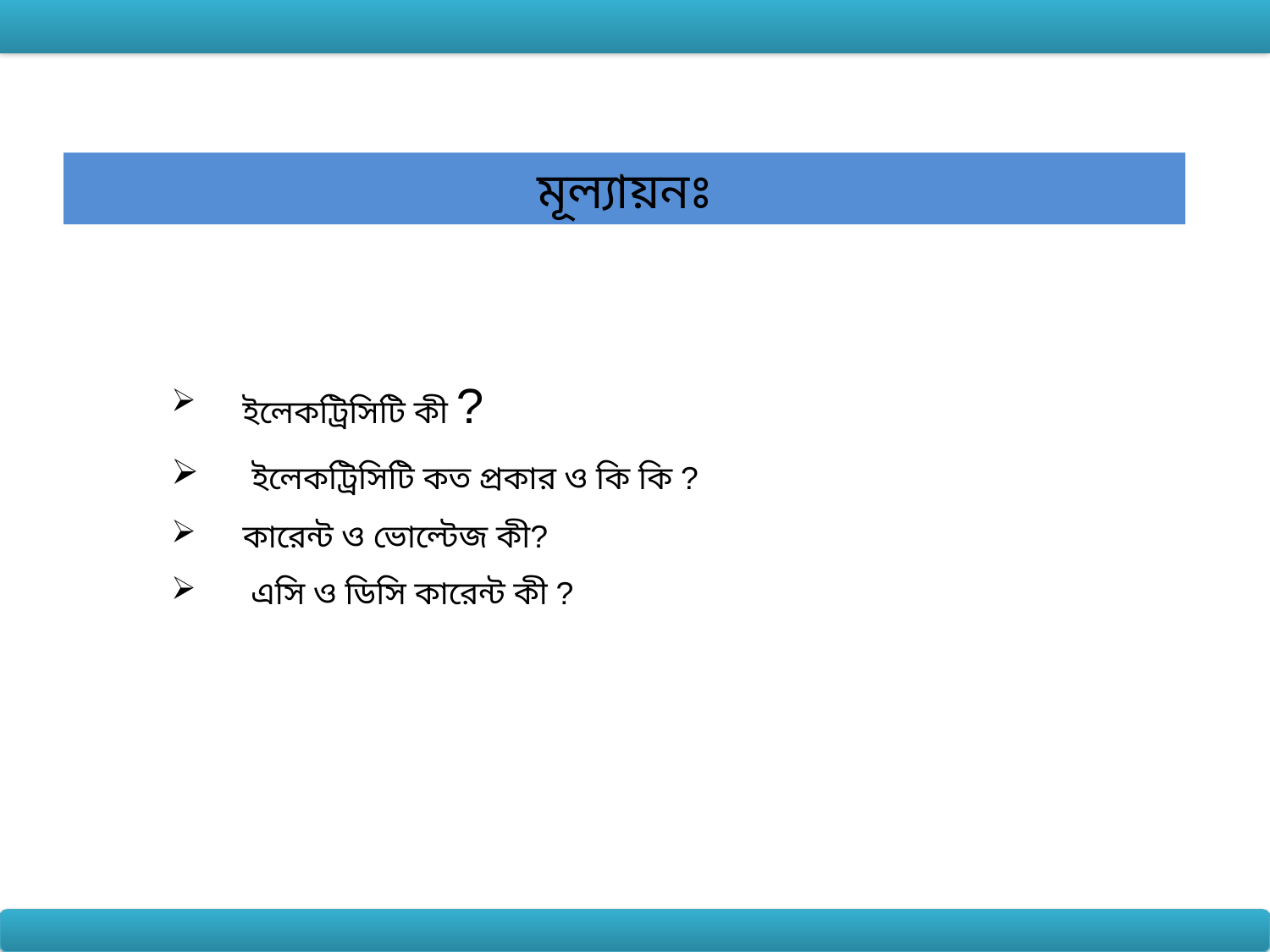

মূল্যায়নঃ
ইলেকট্রিসিটি কী ?
 ইলেকট্রিসিটি কত প্রকার ও কি কি ?
কারেন্ট ও ভোল্টেজ কী?
 এসি ও ডিসি কারেন্ট কী ?